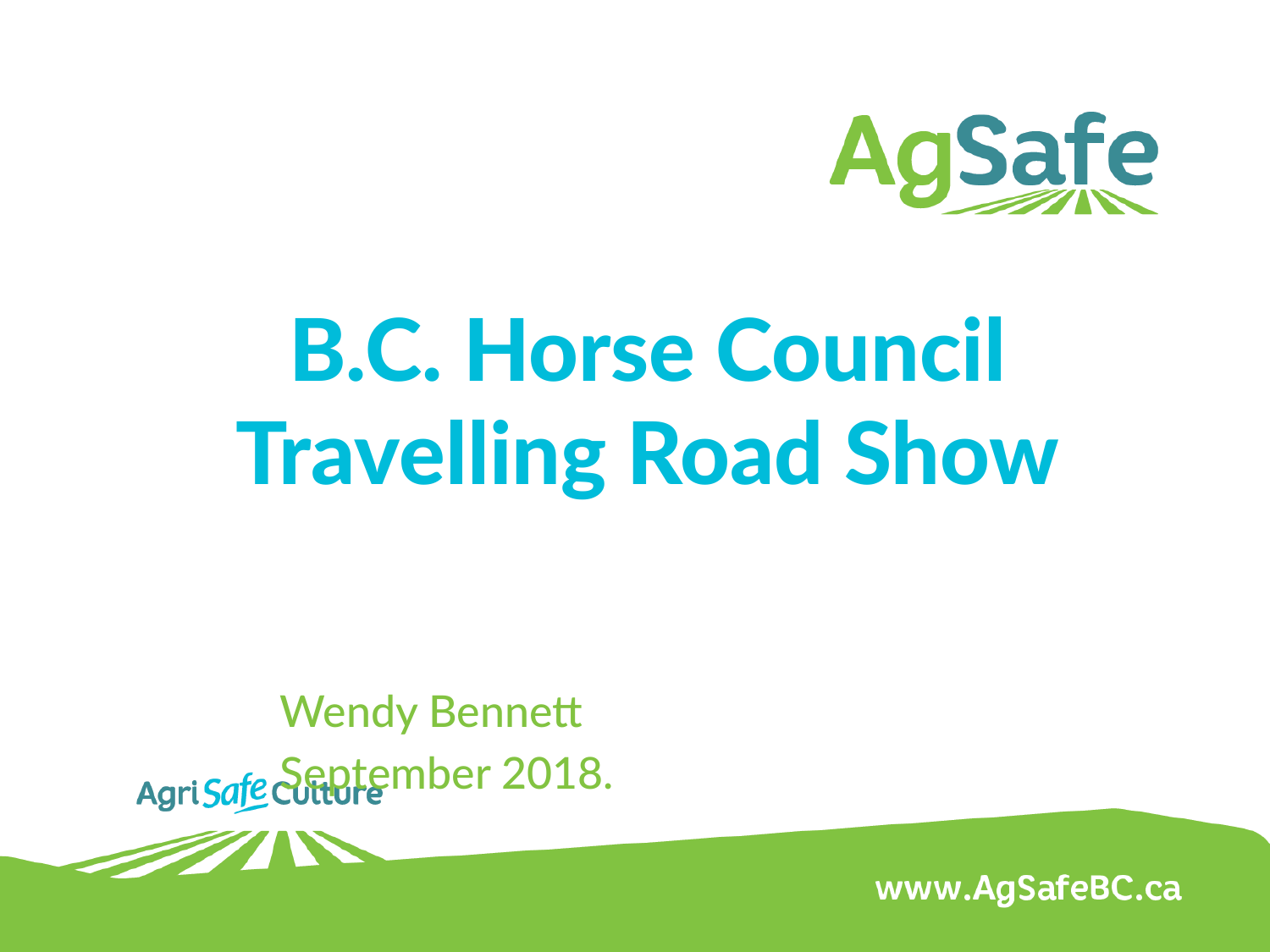

B.C. Horse Council Travelling Road Show
								Wendy Bennett
								September 2018.